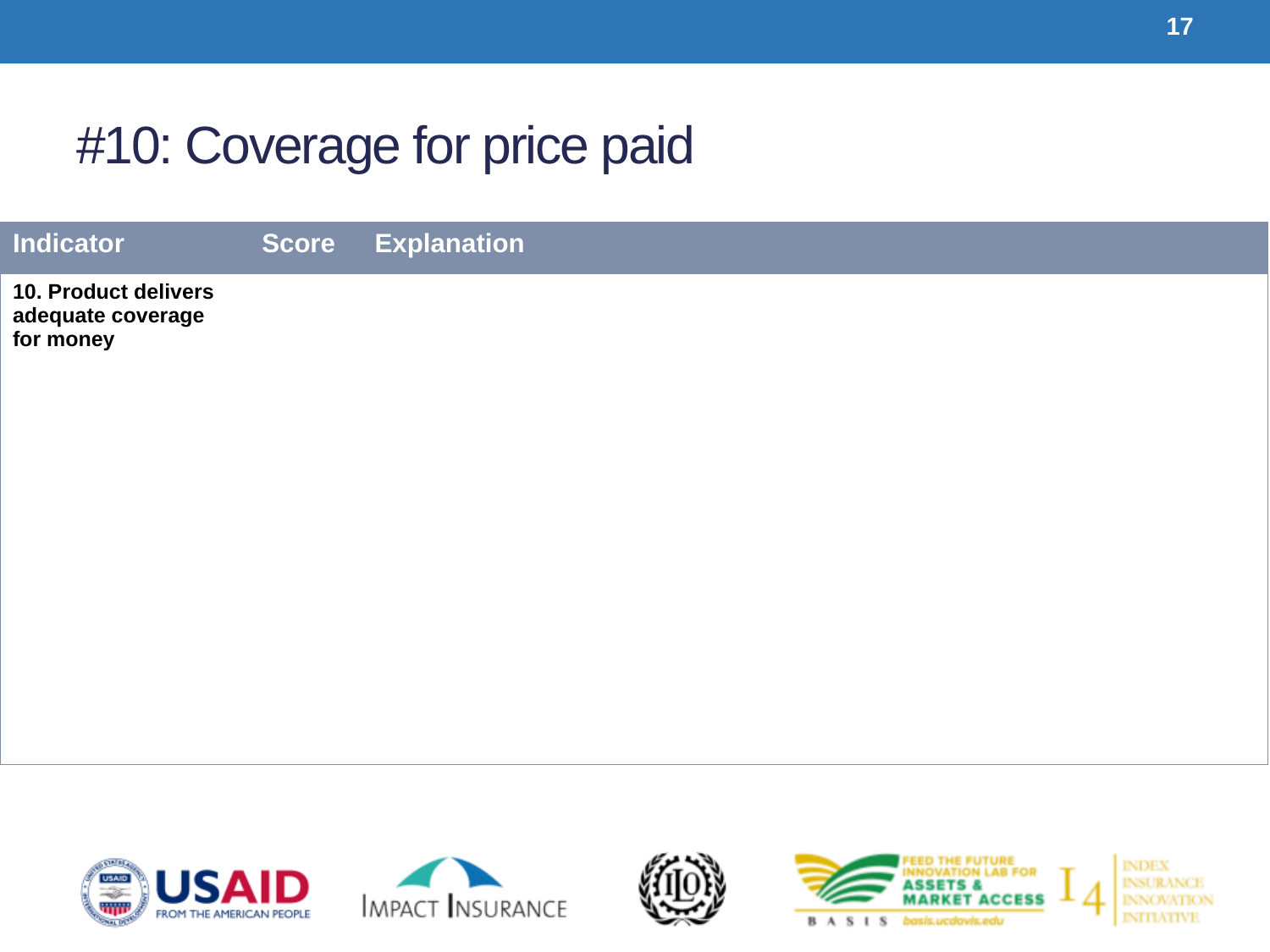

17
# #10: Coverage for price paid
| Indicator | Score | Explanation |
| --- | --- | --- |
| 10. Product delivers adequate coverage for money |  |  |